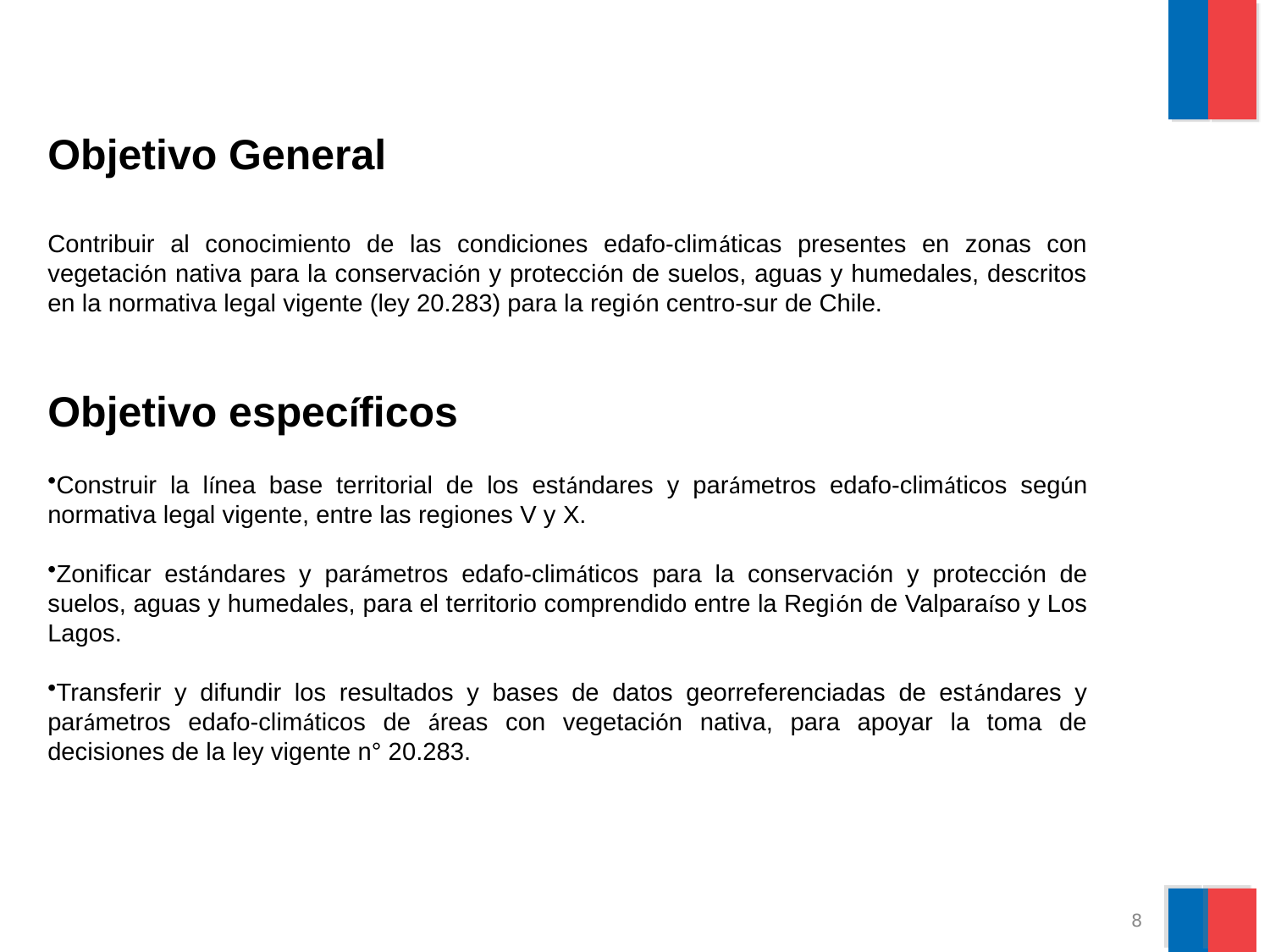

Objetivo General

Contribuir al conocimiento de las condiciones edafo-climáticas presentes en zonas con vegetación nativa para la conservación y protección de suelos, aguas y humedales, descritos en la normativa legal vigente (ley 20.283) para la región centro-sur de Chile.

Objetivo específicos

Construir la línea base territorial de los estándares y parámetros edafo-climáticos según normativa legal vigente, entre las regiones V y X.

Zonificar estándares y parámetros edafo-climáticos para la conservación y protección de suelos, aguas y humedales, para el territorio comprendido entre la Región de Valparaíso y Los Lagos.

Transferir y difundir los resultados y bases de datos georreferenciadas de estándares y parámetros edafo-climáticos de áreas con vegetación nativa, para apoyar la toma de decisiones de la ley vigente n° 20.283.
8